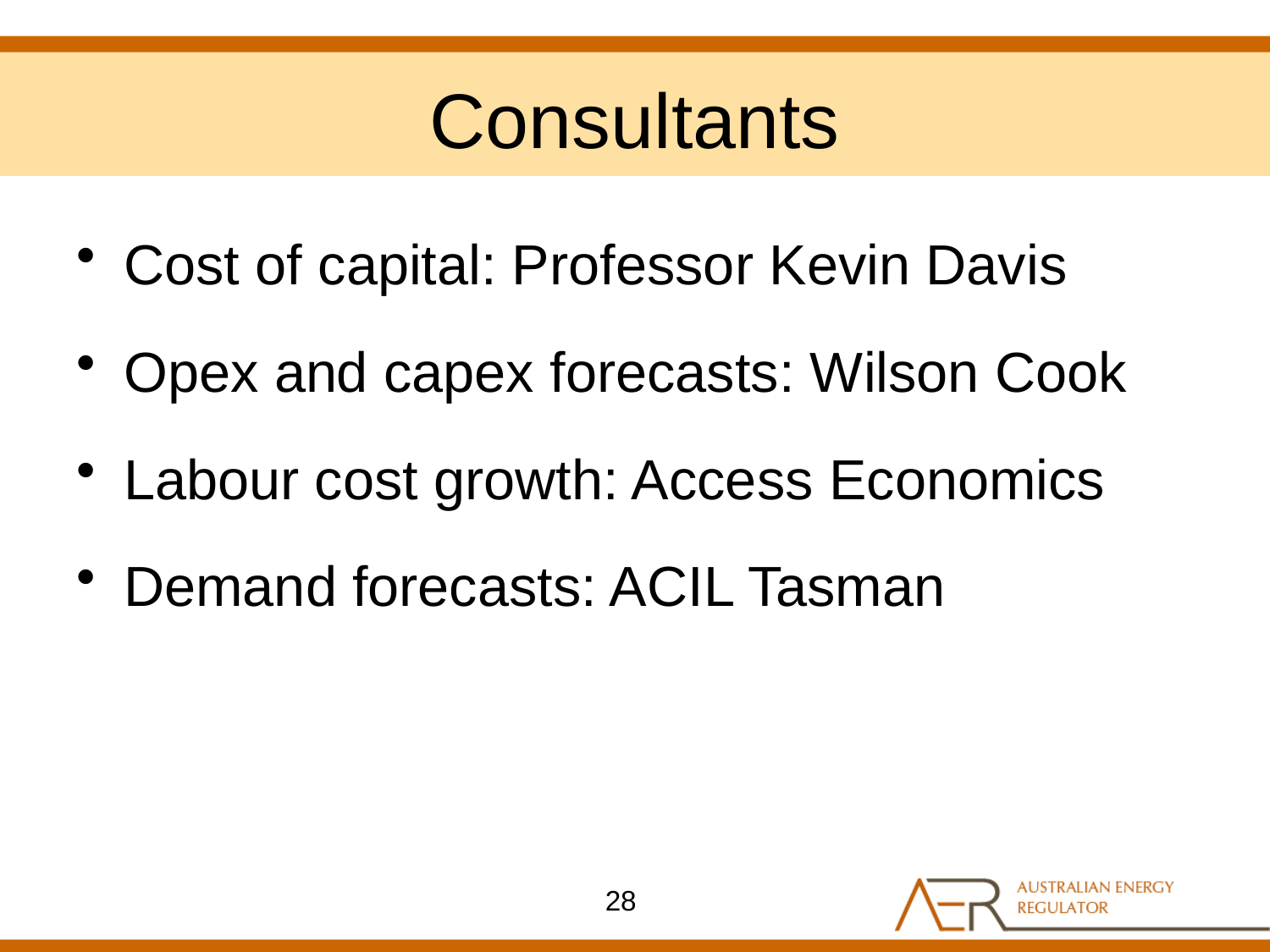

# Consultants
Cost of capital: Professor Kevin Davis
Opex and capex forecasts: Wilson Cook
Labour cost growth: Access Economics
Demand forecasts: ACIL Tasman
28